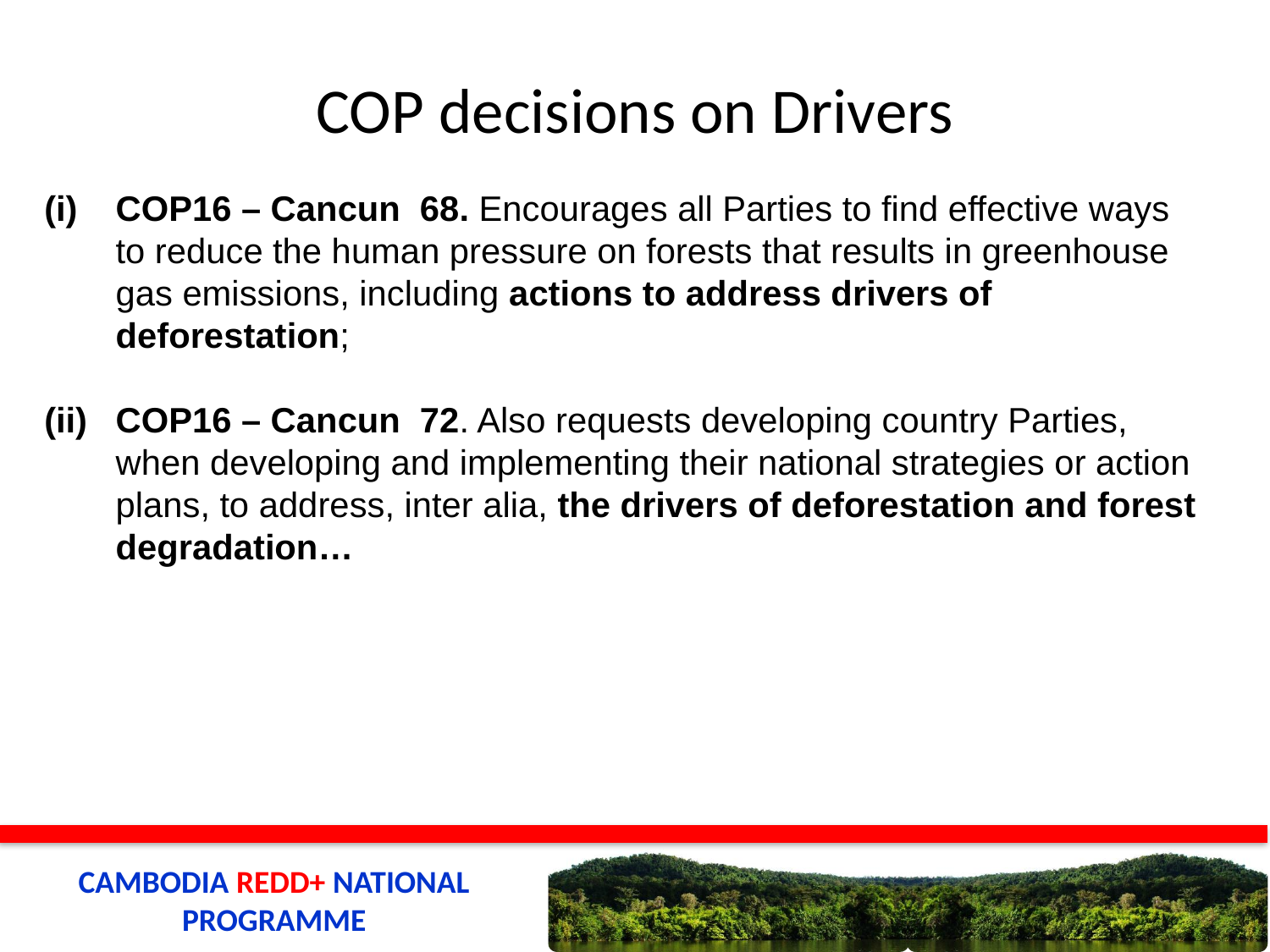

# COP decisions on Drivers
COP16 – Cancun  68. Encourages all Parties to find effective ways to reduce the human pressure on forests that results in greenhouse gas emissions, including actions to address drivers of deforestation;

COP16 – Cancun  72. Also requests developing country Parties, when developing and implementing their national strategies or action plans, to address, inter alia, the drivers of deforestation and forest degradation…